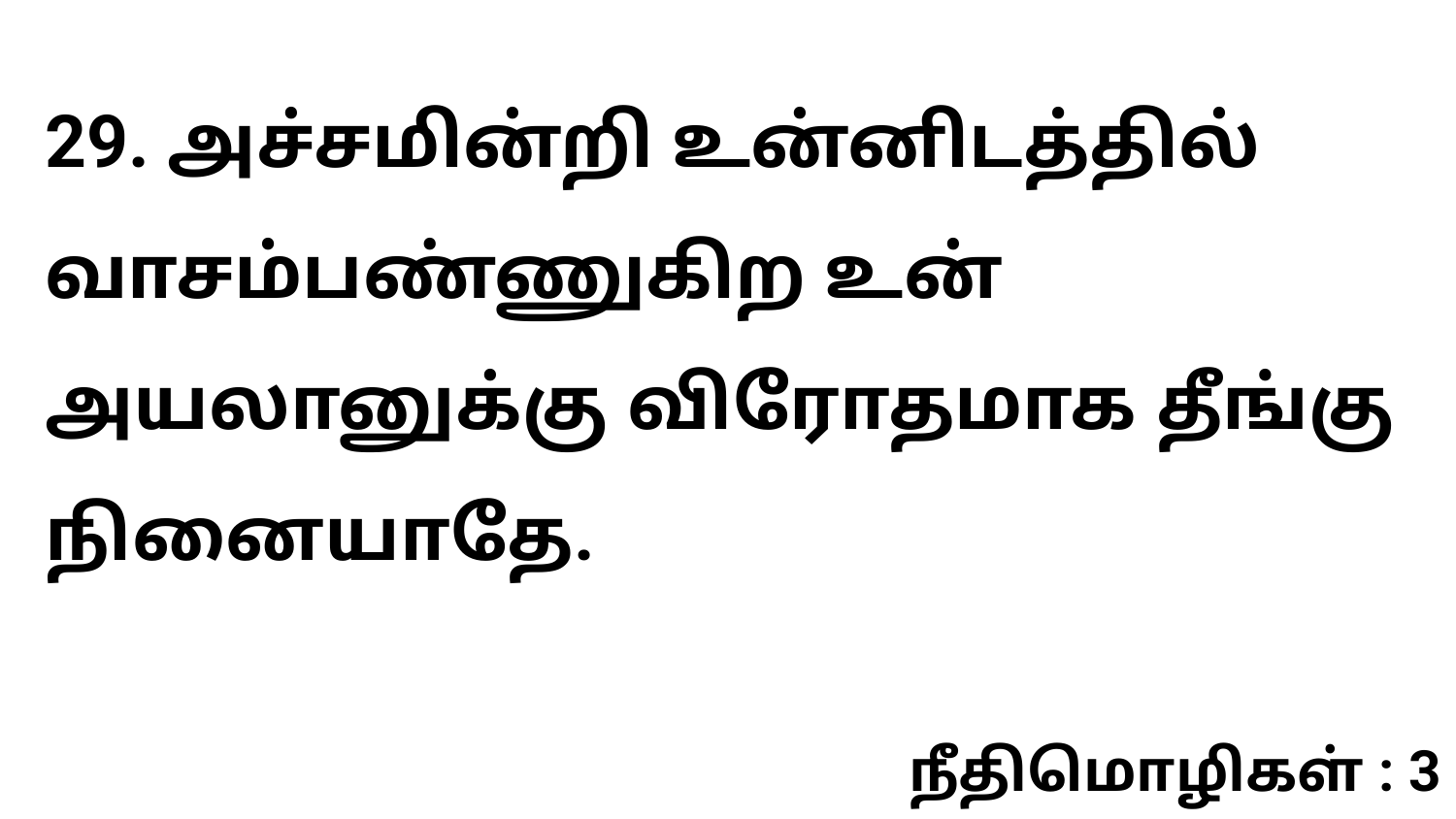

29. அச்சமின்றி உன்னிடத்தில் வாசம்பண்ணுகிற உன் அயலானுக்கு விரோதமாக தீங்கு நினையாதே.
நீதிமொழிகள் : 3